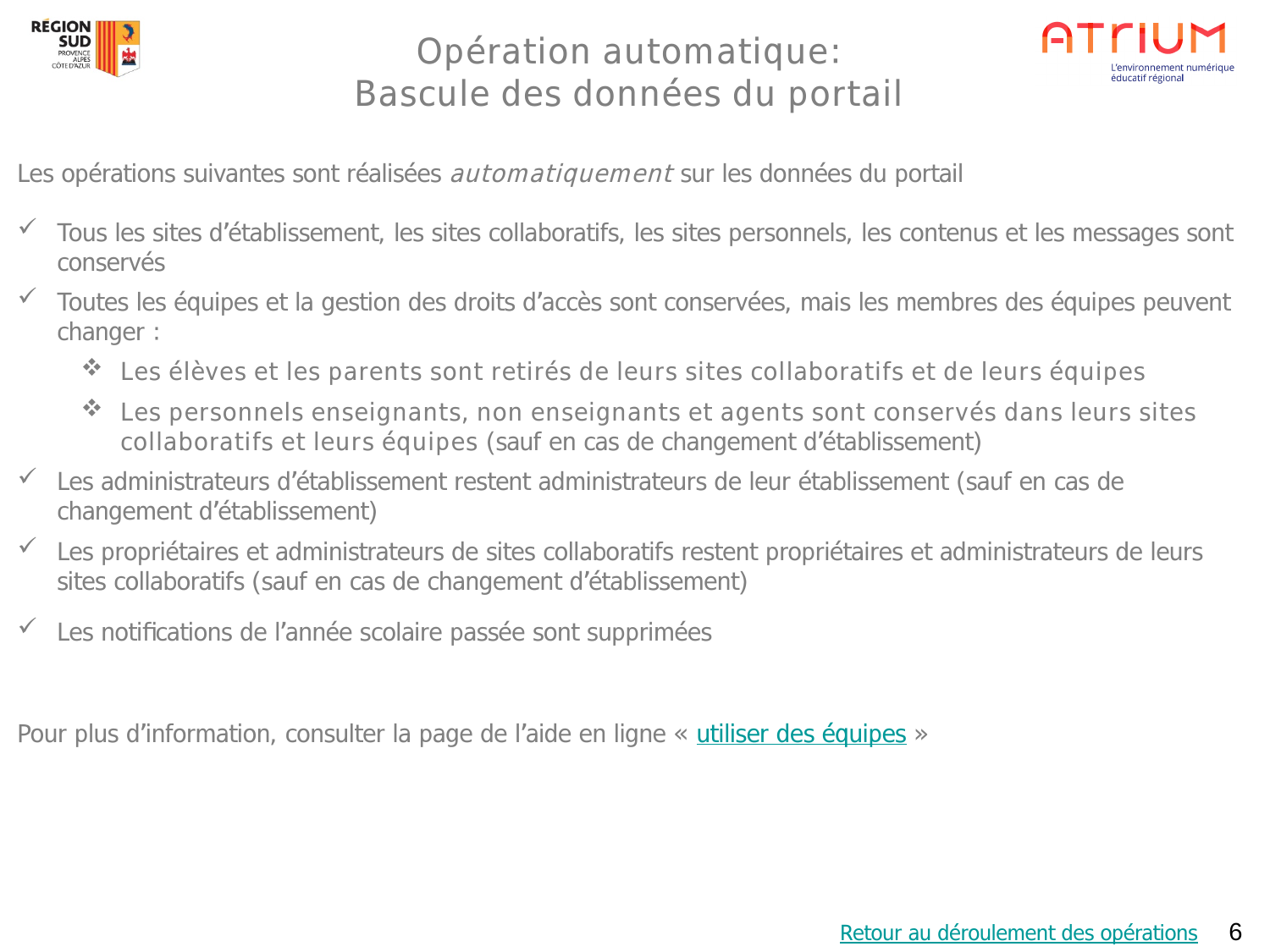

Opération automatique:
Bascule des données du portail
Les opérations suivantes sont réalisées automatiquement sur les données du portail

Tous les sites d’établissement, les sites collaboratifs, les sites personnels, les contenus et les messages sont conservés
Toutes les équipes et la gestion des droits d’accès sont conservées, mais les membres des équipes peuvent changer :
Les élèves et les parents sont retirés de leurs sites collaboratifs et de leurs équipes
Les personnels enseignants, non enseignants et agents sont conservés dans leurs sites collaboratifs et leurs équipes (sauf en cas de changement d’établissement)
Les administrateurs d’établissement restent administrateurs de leur établissement (sauf en cas de changement d’établissement)
Les propriétaires et administrateurs de sites collaboratifs restent propriétaires et administrateurs de leurs sites collaboratifs (sauf en cas de changement d’établissement)
Les notifications de l’année scolaire passée sont supprimées

Pour plus d’information, consulter la page de l’aide en ligne « utiliser des équipes »

6
Retour au déroulement des opérations